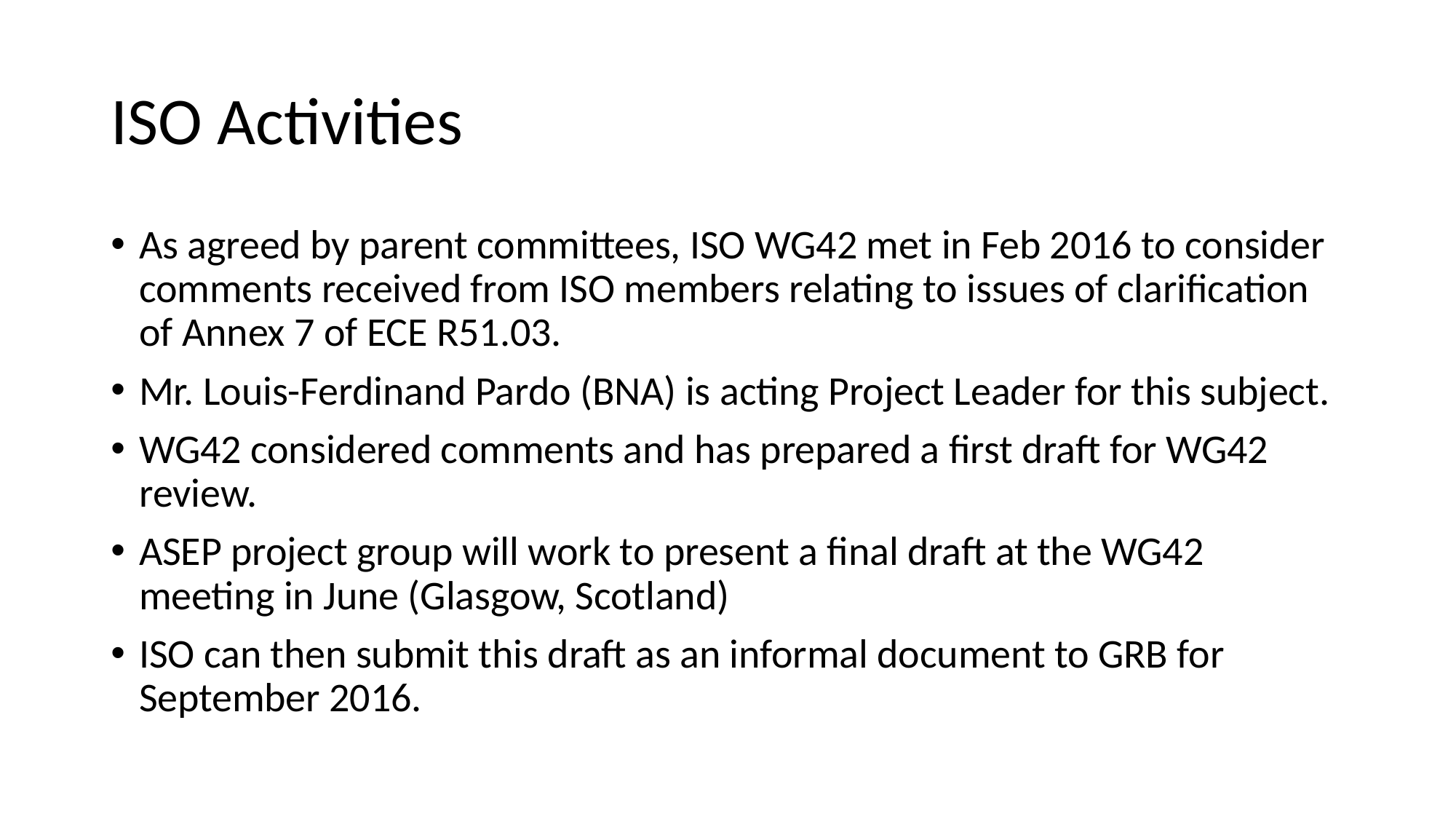

# ISO Activities
As agreed by parent committees, ISO WG42 met in Feb 2016 to consider comments received from ISO members relating to issues of clarification of Annex 7 of ECE R51.03.
Mr. Louis-Ferdinand Pardo (BNA) is acting Project Leader for this subject.
WG42 considered comments and has prepared a first draft for WG42 review.
ASEP project group will work to present a final draft at the WG42 meeting in June (Glasgow, Scotland)
ISO can then submit this draft as an informal document to GRB for September 2016.